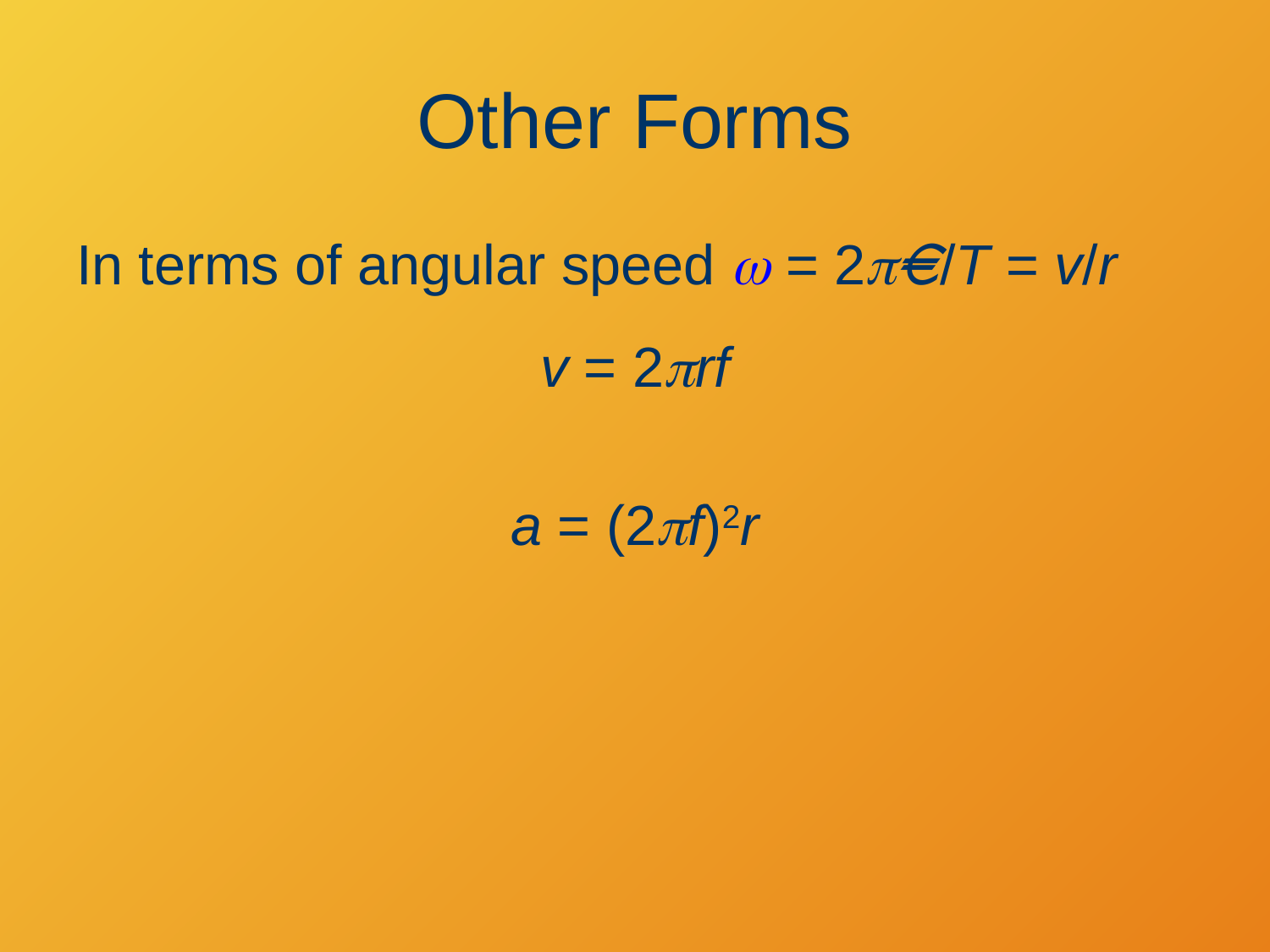

# Other Forms
In terms of angular speed ω = 2π /T = v/r
v = 2πrf

a = (2πf)2r